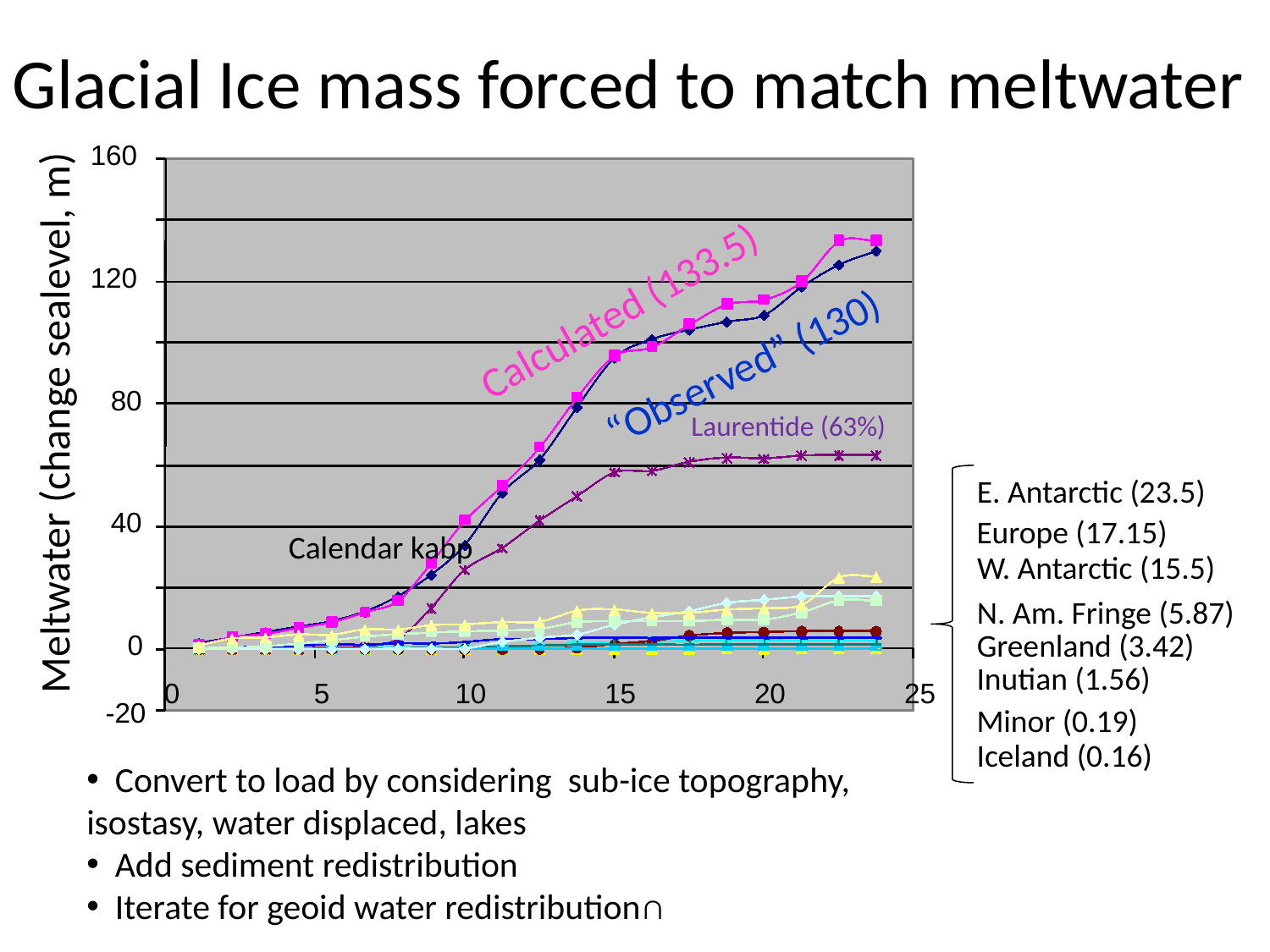

Glacial Ice mass forced to match meltwater
160

120
80
40

0

0
5
10
15
20
25
-
20
Calculated (133.5)
“Observed” (130)
Meltwater (change sealevel, m)
Laurentide (63%)

E. Antarctic (23.5)
Europe (17.15)
W. Antarctic (15.5)
N. Am. Fringe (5.87)
Greenland (3.42)
Inutian (1.56)
Minor (0.19)
Iceland (0.16)
Calendar kabp
  Convert to load by considering  sub-ice topography, isostasy, water displaced, lakes
  Add sediment redistribution
  Iterate for geoid water redistribution∩